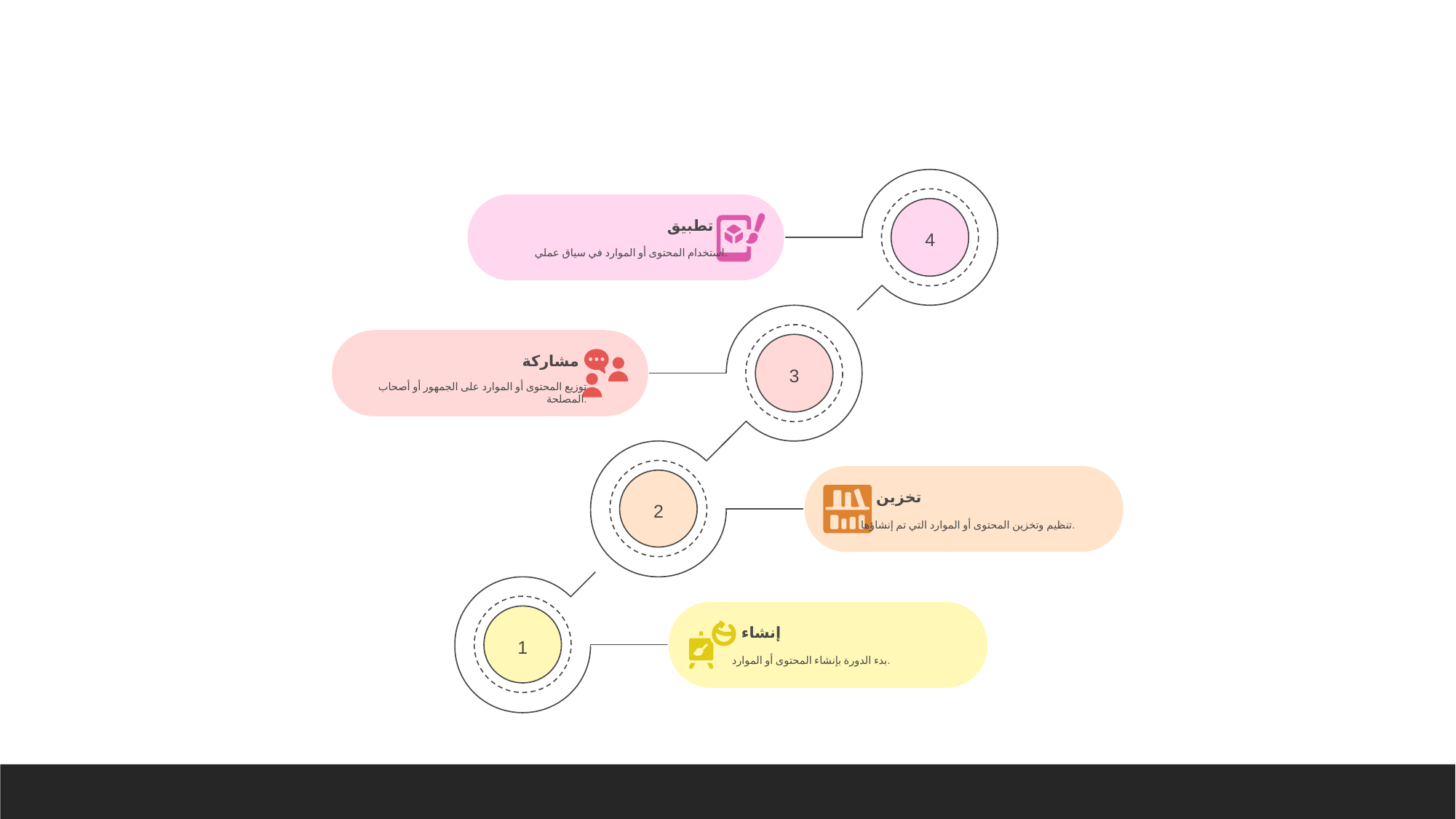

تطبيق
4
استخدام المحتوى أو الموارد في سياق عملي.

مشاركة
3
توزيع المحتوى أو الموارد على الجمهور أو أصحاب
المصلحة.

تخزين
2
تنظيم وتخزين المحتوى أو الموارد التي تم إنشاؤها.

إنشاء
1
بدء الدورة بإنشاء المحتوى أو الموارد.